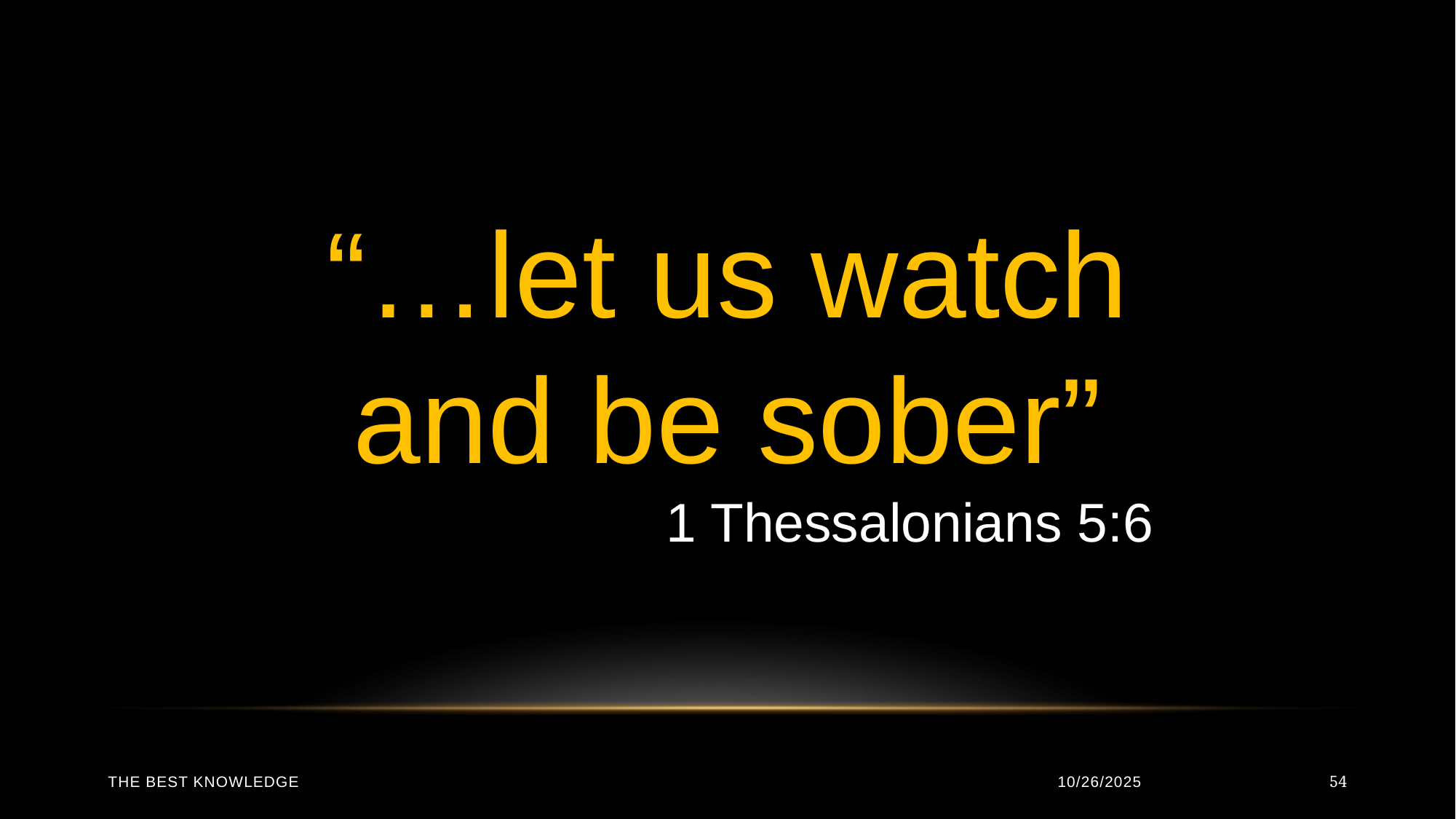

“…let us watch and be sober”
1 Thessalonians 5:6
The Best Knowledge
10/26/2025
54